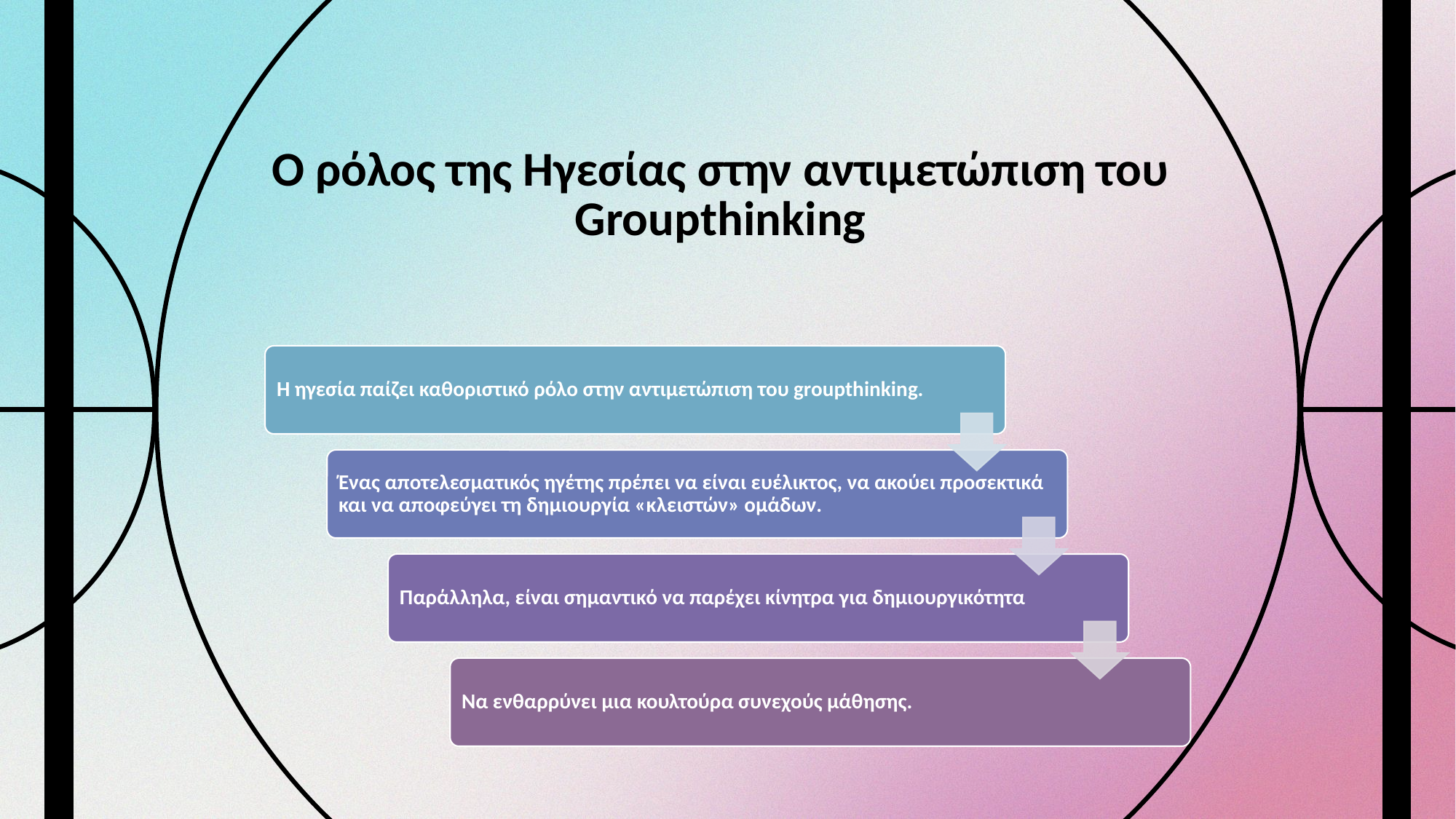

# Ο ρόλος της Ηγεσίας στην αντιμετώπιση του Groupthinking
Η ηγεσία παίζει καθοριστικό ρόλο στην αντιμετώπιση του groupthinking.
Ένας αποτελεσματικός ηγέτης πρέπει να είναι ευέλικτος, να ακούει προσεκτικά και να αποφεύγει τη δημιουργία «κλειστών» ομάδων.
Παράλληλα, είναι σημαντικό να παρέχει κίνητρα για δημιουργικότητα
Nα ενθαρρύνει μια κουλτούρα συνεχούς μάθησης.